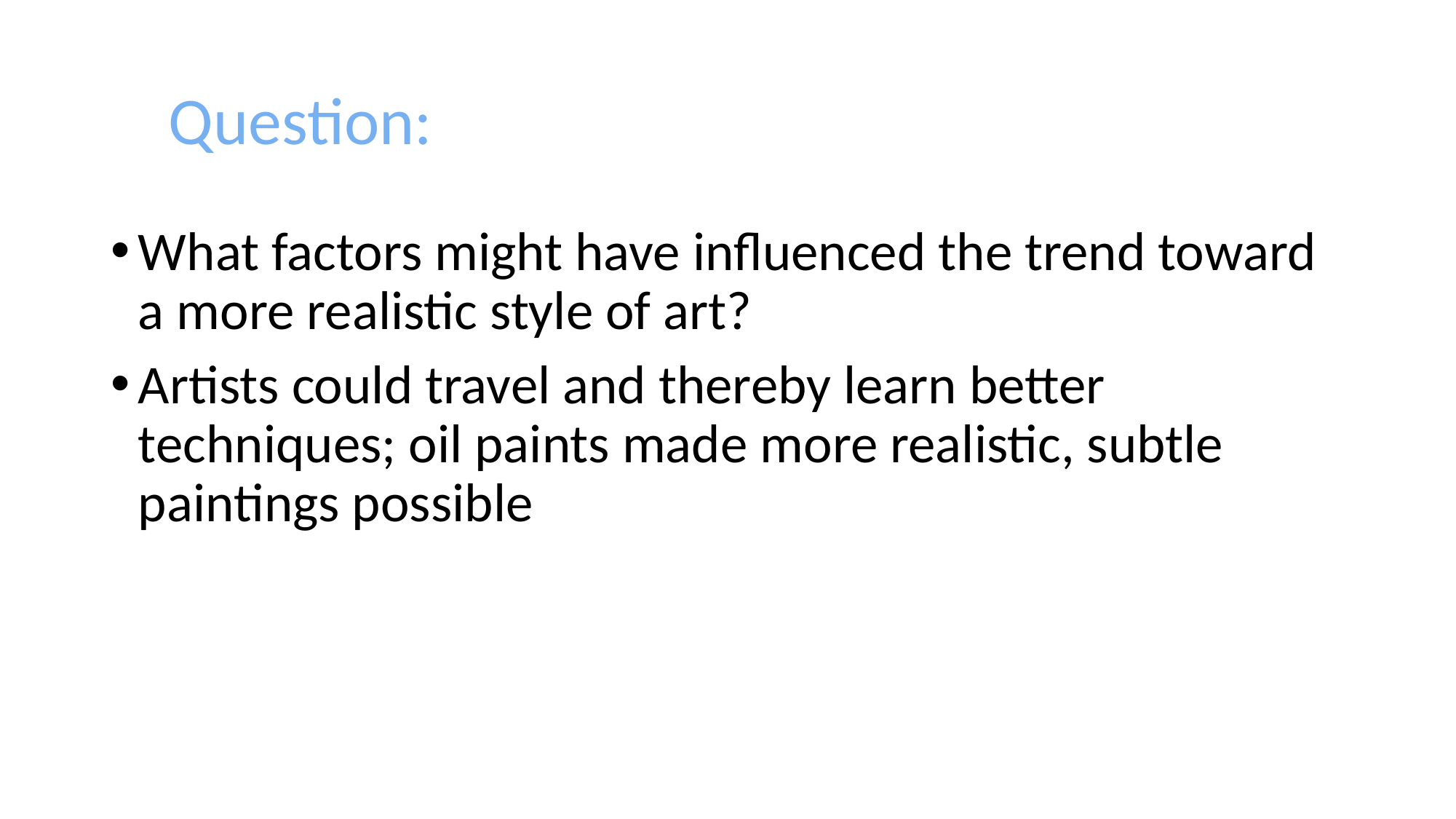

# Question:
What factors might have influenced the trend toward a more realistic style of art?
Artists could travel and thereby learn better techniques; oil paints made more realistic, subtle paintings possible